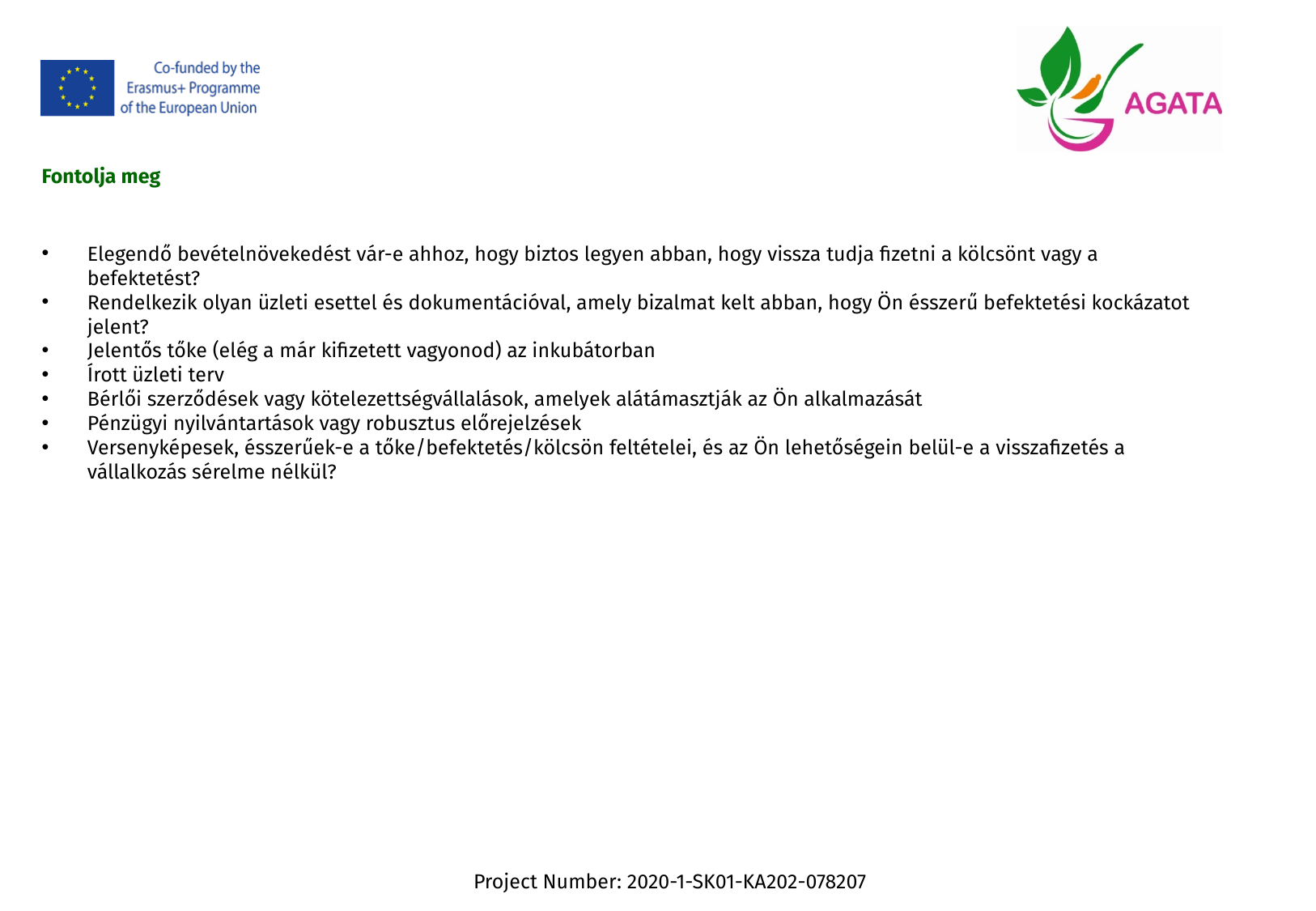

Fontolja meg
Elegendő bevételnövekedést vár-e ahhoz, hogy biztos legyen abban, hogy vissza tudja fizetni a kölcsönt vagy a befektetést?
Rendelkezik olyan üzleti esettel és dokumentációval, amely bizalmat kelt abban, hogy Ön ésszerű befektetési kockázatot jelent?
Jelentős tőke (elég a már kifizetett vagyonod) az inkubátorban
Írott üzleti terv
Bérlői szerződések vagy kötelezettségvállalások, amelyek alátámasztják az Ön alkalmazását
Pénzügyi nyilvántartások vagy robusztus előrejelzések
Versenyképesek, ésszerűek-e a tőke/befektetés/kölcsön feltételei, és az Ön lehetőségein belül-e a visszafizetés a vállalkozás sérelme nélkül?